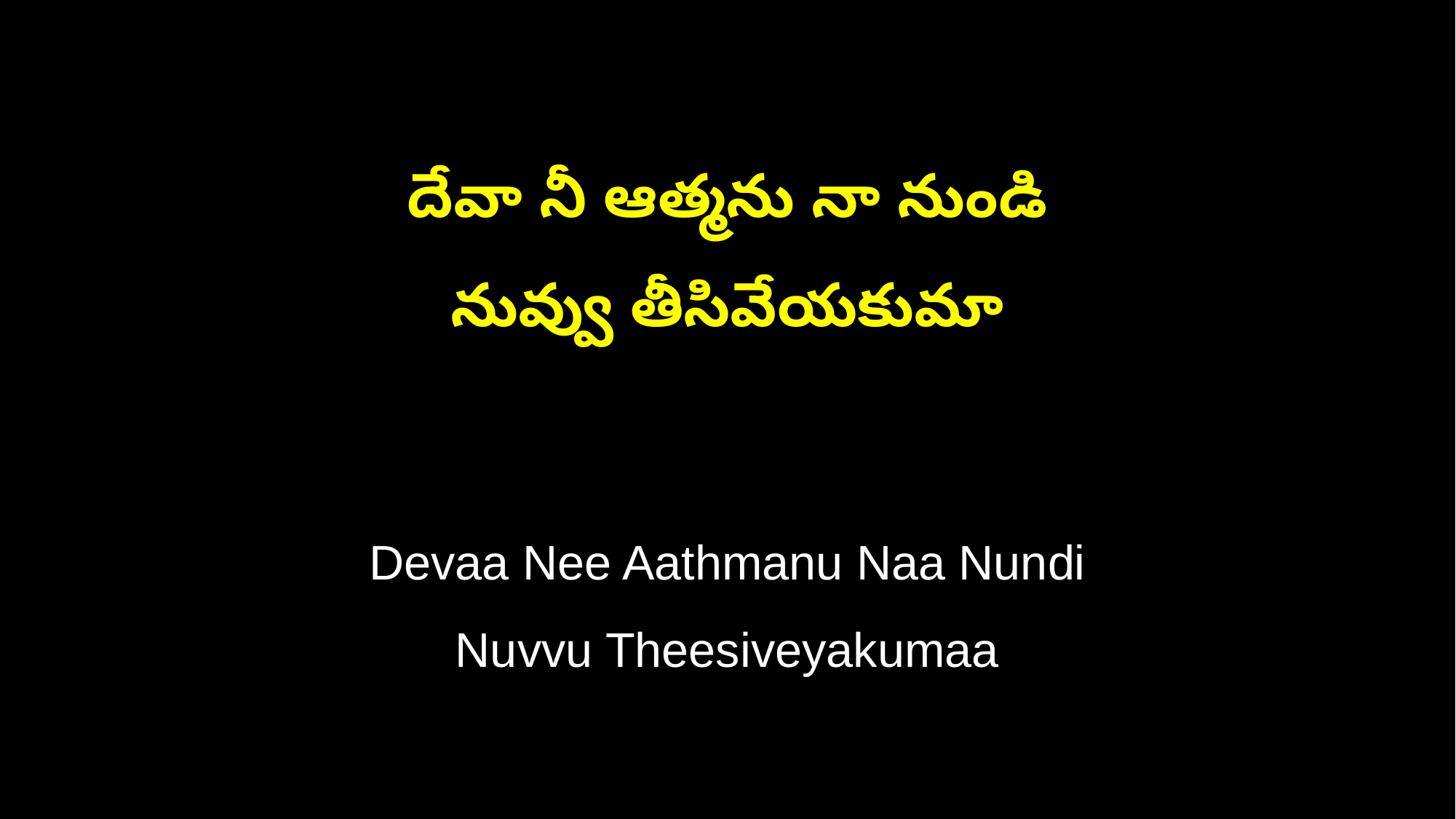

దేవా నీ ఆత్మను నా నుండి
నువ్వు తీసివేయకుమా
Devaa Nee Aathmanu Naa Nundi
Nuvvu Theesiveyakumaa